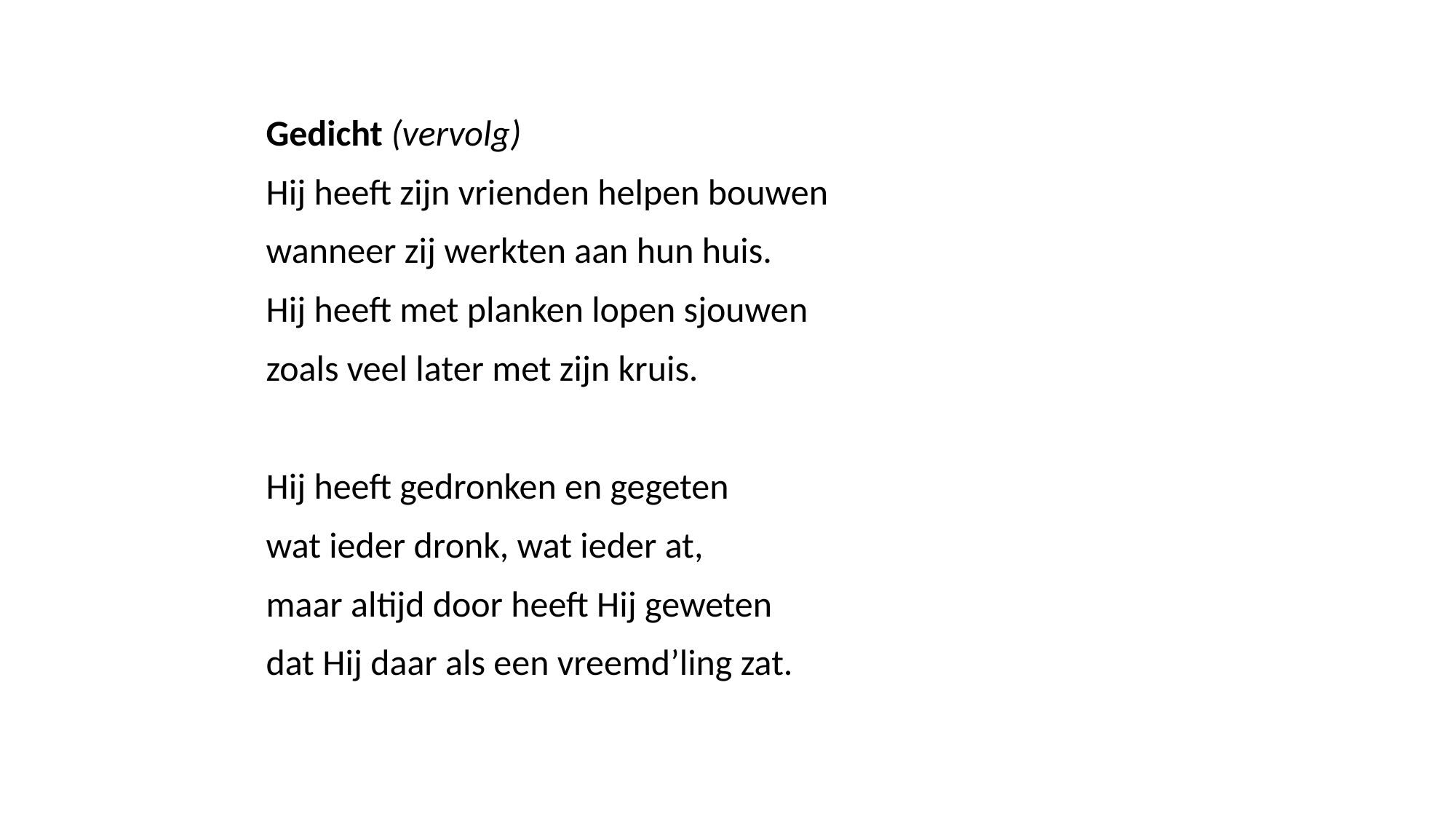

Gedicht (vervolg)
Hij heeft zijn vrienden helpen bouwen
wanneer zij werkten aan hun huis.
Hij heeft met planken lopen sjouwen
zoals veel later met zijn kruis.

Hij heeft gedronken en gegeten
wat ieder dronk, wat ieder at,
maar altijd door heeft Hij geweten
dat Hij daar als een vreemd’ling zat.